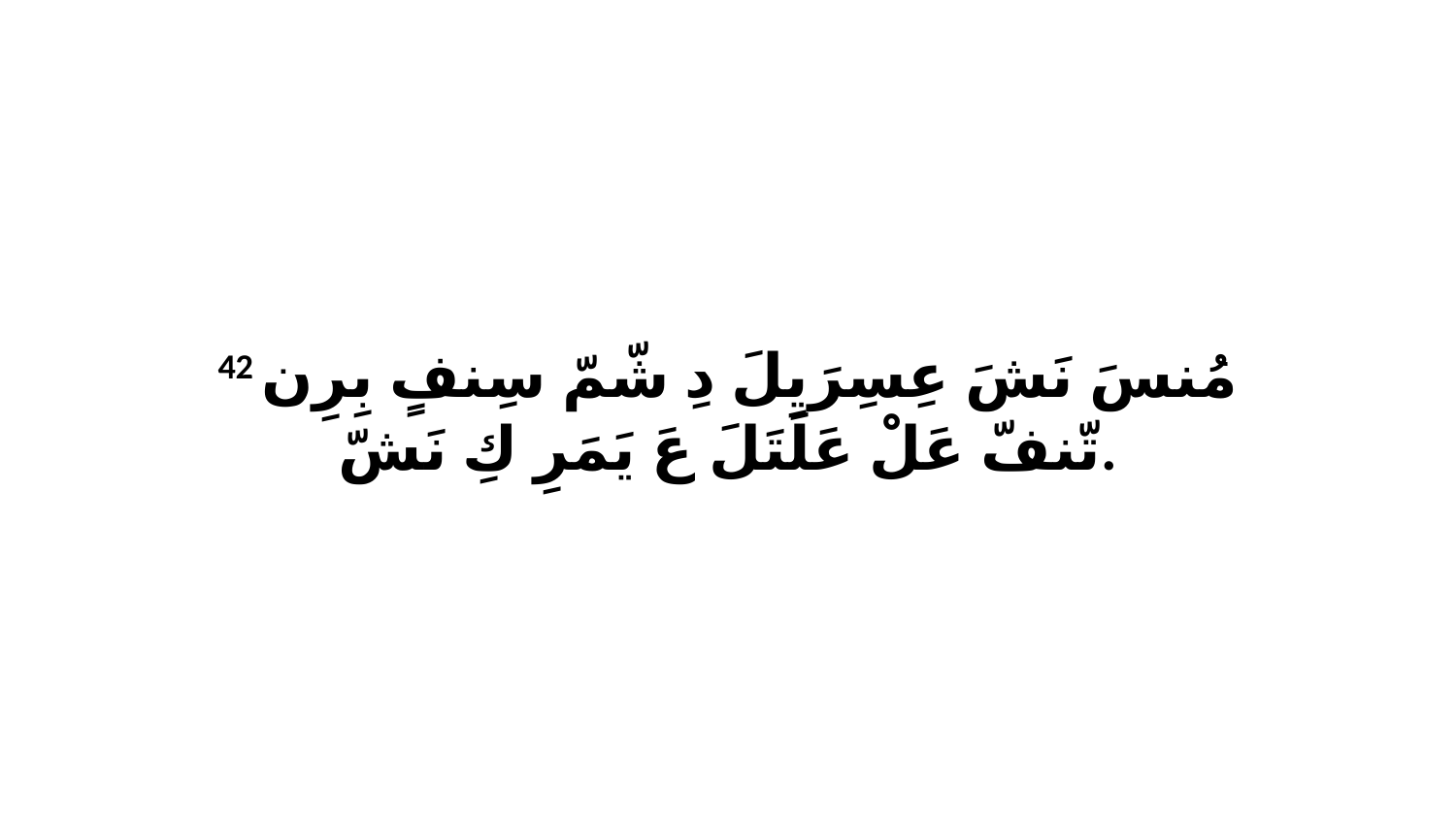

42 مُنسَ نَشَ عِسِرَيِلَ دِ شّمّ سِنفٍ بِرِن تّنفّ عَلْ عَلَتَلَ عَ يَمَرِ كِ نَشّ.